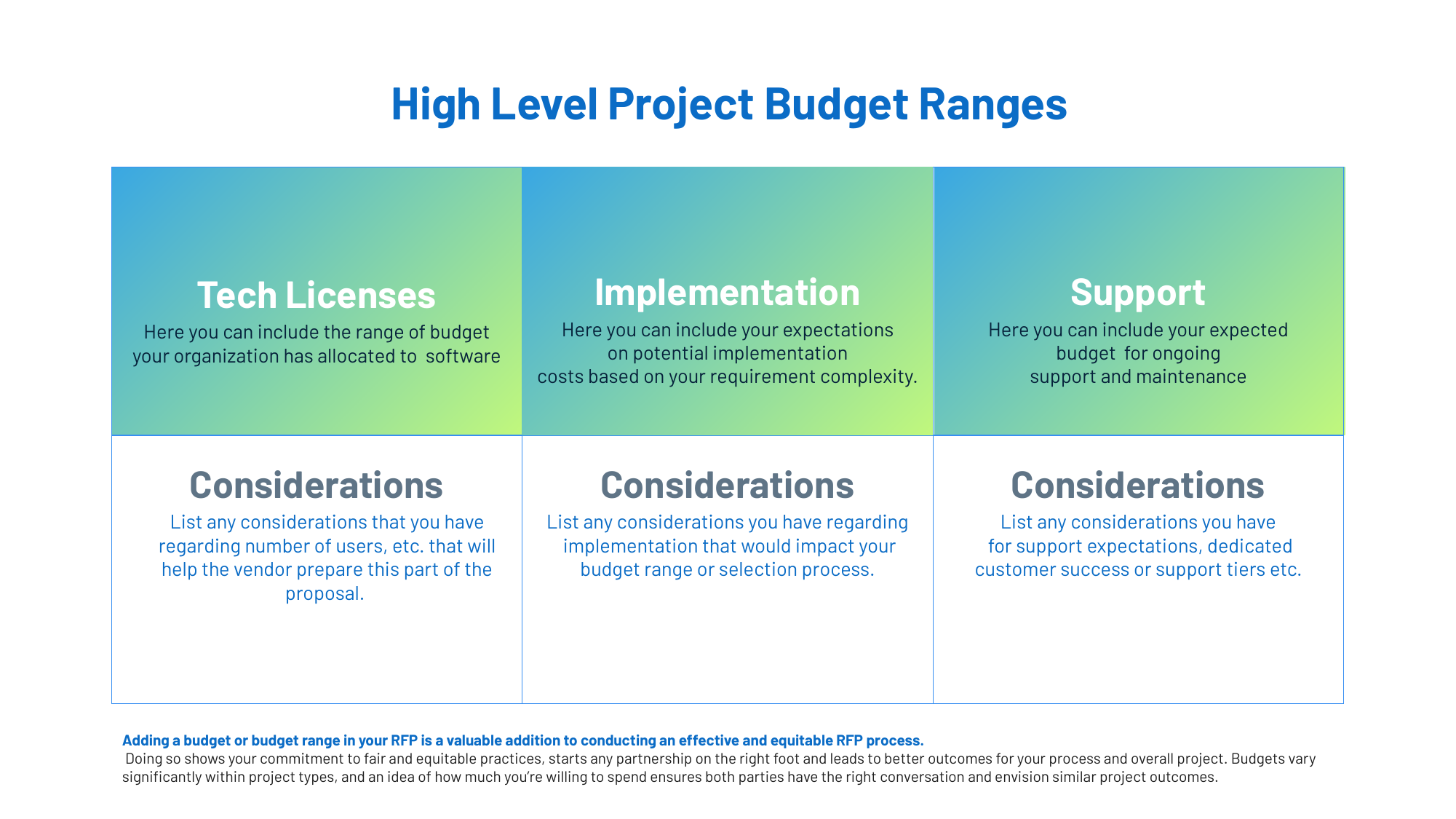

High Level Project Budget Ranges

Implementation
Support
Tech Licenses
Here you can include your expectations
 on potential implementation
costs based on your requirement complexity.
Here you can include your expected
 budget  for ongoing
support and maintenance
Here you can include the range of budget
your organization has allocated to  software

Considerations
Considerations
Considerations
List any considerations that you have regarding number of users, etc. that will help the vendor prepare this part of the proposal.
List any considerations you have regarding
 implementation that would impact your
 budget range or selection process.
List any considerations you have
 for support expectations, dedicated
 customer success or support tiers etc.
Adding a budget or budget range in your RFP is a valuable addition to conducting an effective and equitable RFP process.
 Doing so shows your commitment to fair and equitable practices, starts any partnership on the right foot and leads to better outcomes for your process and overall project. Budgets vary significantly within project types, and an idea of how much you’re willing to spend ensures both parties have the right conversation and envision similar project outcomes.